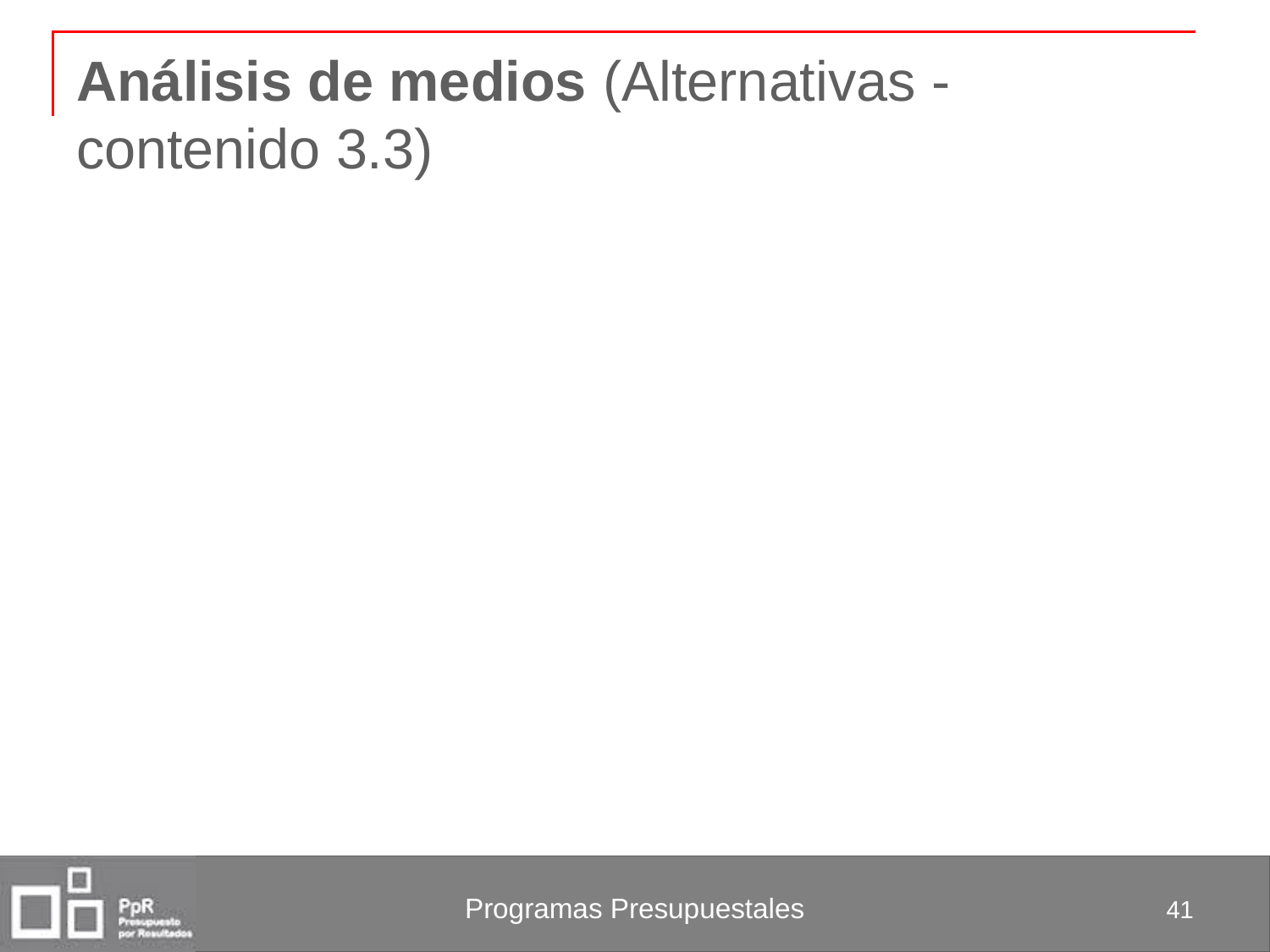

# Análisis de medios (Alternativas - contenido 3.3)

41
Programas Presupuestales